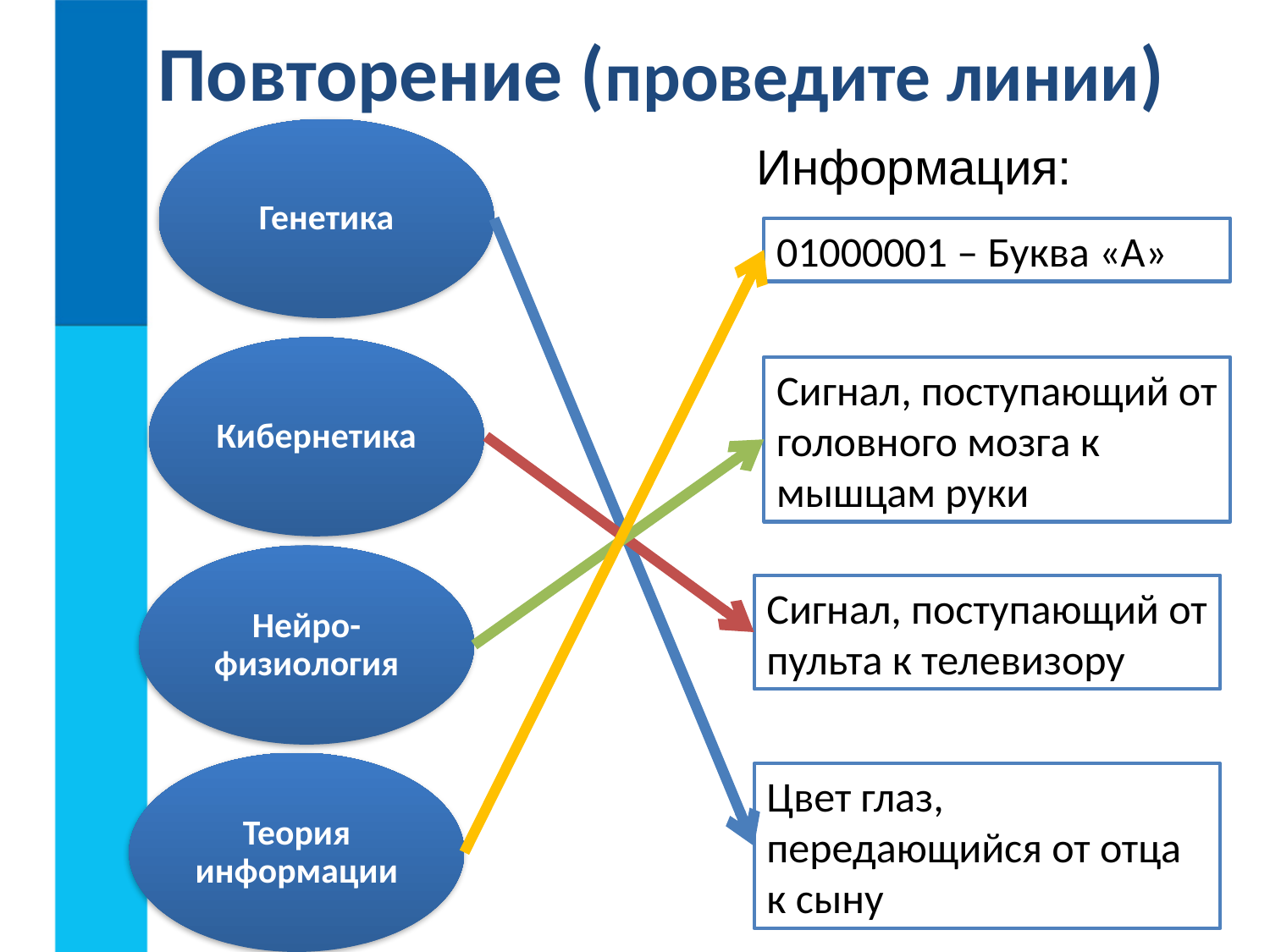

# Повторение (проведите линии)

Генетика
Информация:
01000001 – Буква «А»

Кибернетика
Сигнал, поступающий от головного мозга к мышцам руки

Нейро-физиология
Сигнал, поступающий от пульта к телевизору

Теория информации
Цвет глаз, передающийся от отца к сыну